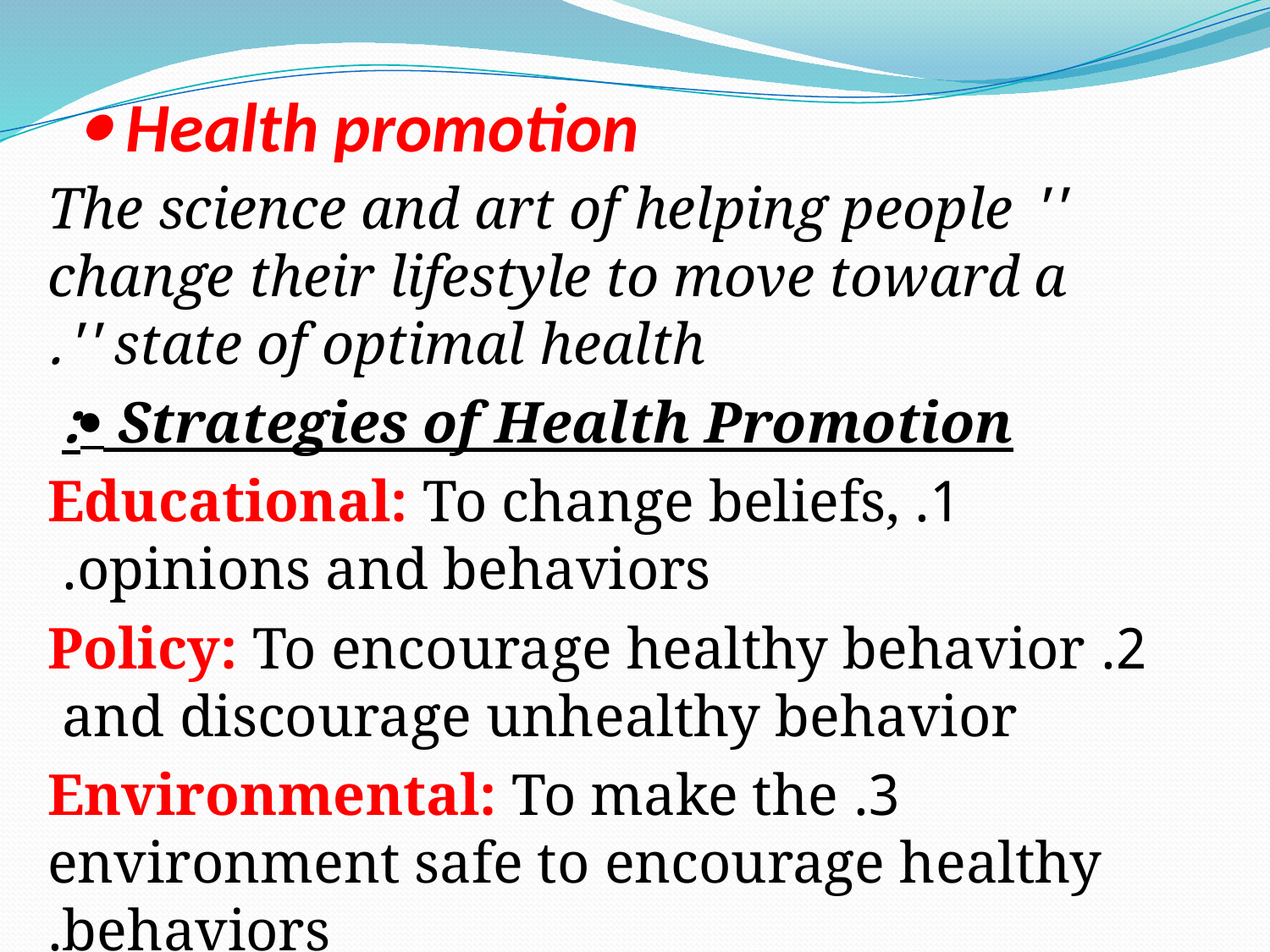

# • Health promotion
'' The science and art of helping people change their lifestyle to move toward a state of optimal health ''.
• Strategies of Health Promotion:
1. Educational: To change beliefs, opinions and behaviors.
2. Policy: To encourage healthy behavior and discourage unhealthy behavior
3. Environmental: To make the environment safe to encourage healthy behaviors.